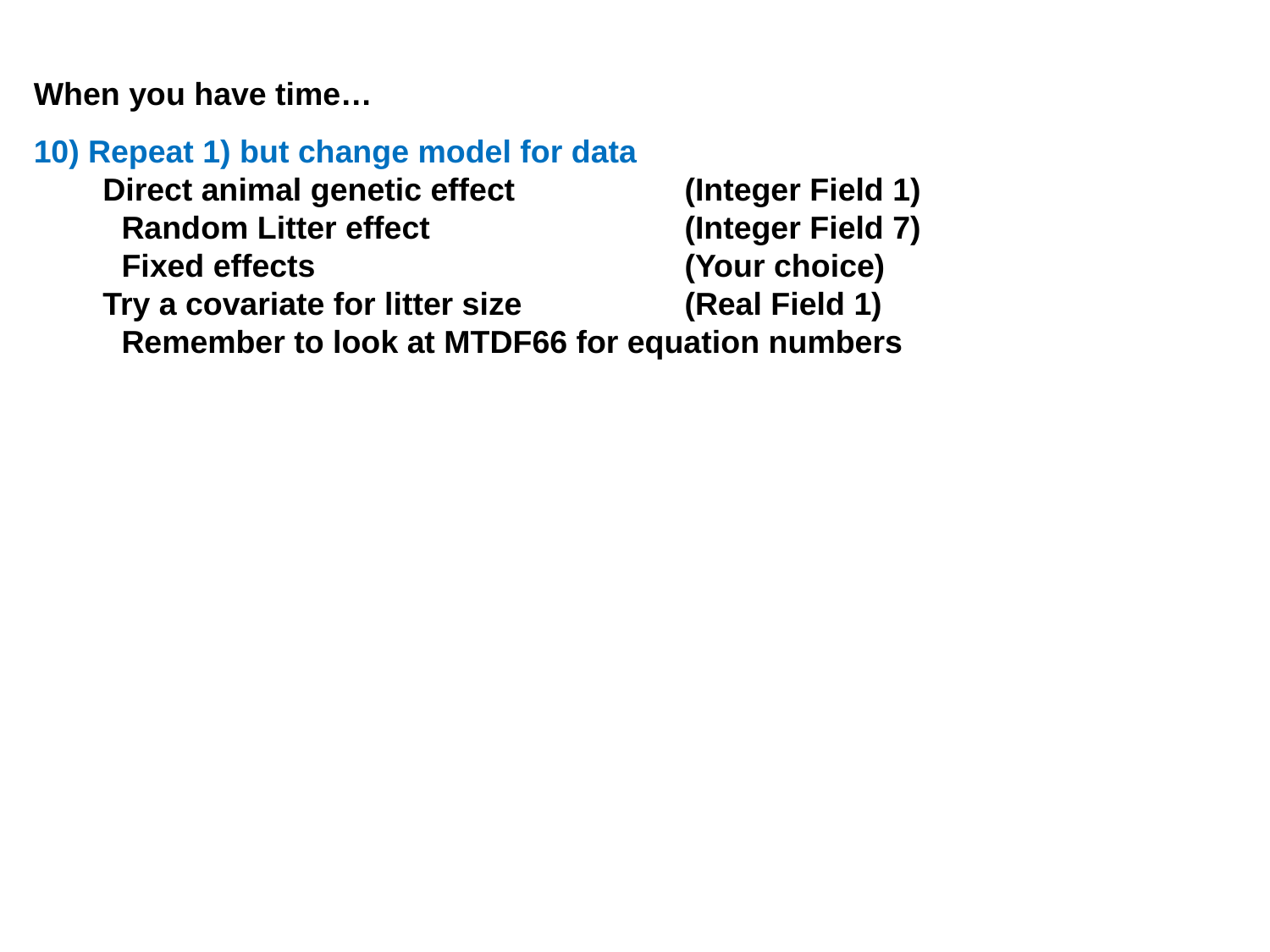

When you have time…
10) Repeat 1) but change model for data
      Direct animal genetic effect		(Integer Field 1)
	Random Litter effect			(Integer Field 7)
	Fixed effects			(Your choice)
      Try a covariate for litter size  		(Real Field 1)
	Remember to look at MTDF66 for equation numbers